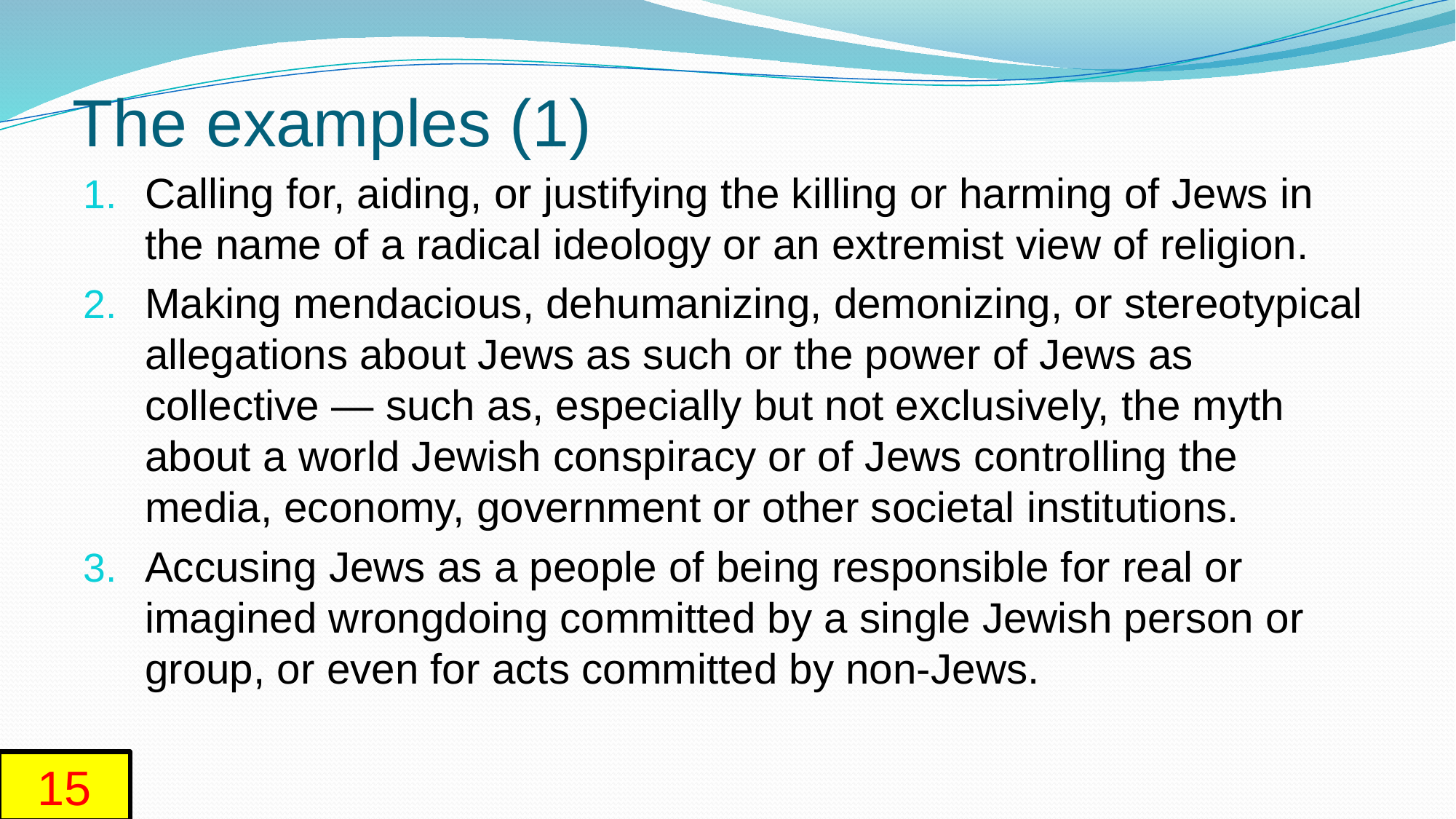

# The examples (1)
Calling for, aiding, or justifying the killing or harming of Jews in the name of a radical ideology or an extremist view of religion.
Making mendacious, dehumanizing, demonizing, or stereotypical allegations about Jews as such or the power of Jews as collective — such as, especially but not exclusively, the myth about a world Jewish conspiracy or of Jews controlling the media, economy, government or other societal institutions.
Accusing Jews as a people of being responsible for real or imagined wrongdoing committed by a single Jewish person or group, or even for acts committed by non-Jews.
15